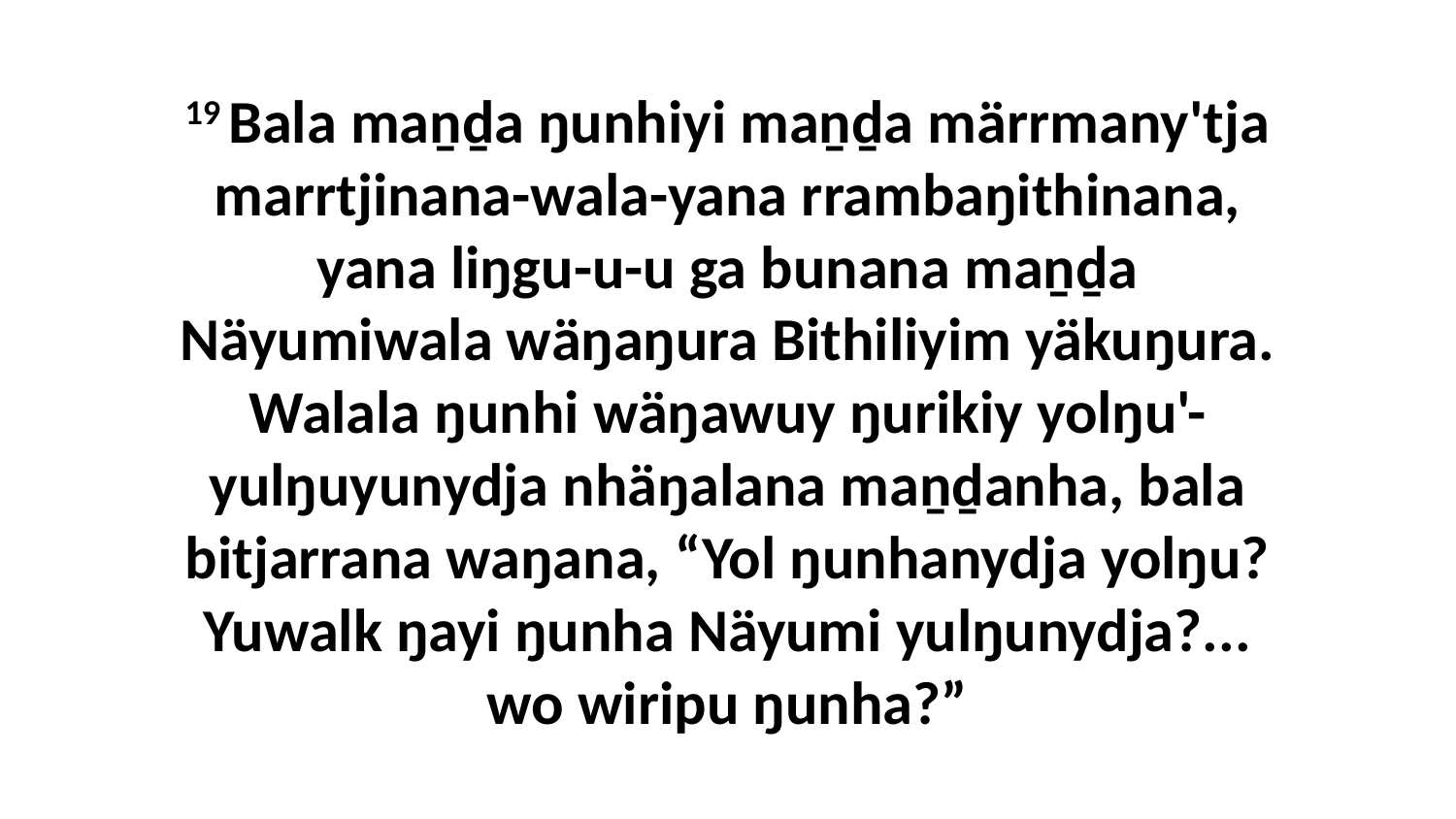

19 Bala maṉḏa ŋunhiyi maṉḏa märrmany'tja marrtjinana-wala-yana rrambaŋithinana, yana liŋgu-u-u ga bunana maṉḏa Näyumiwala wäŋaŋura Bithiliyim yäkuŋura. Walala ŋunhi wäŋawuy ŋurikiy yolŋu'-yulŋuyunydja nhäŋalana maṉḏanha, bala bitjarrana waŋana, “Yol ŋunhanydja yolŋu? Yuwalk ŋayi ŋunha Näyumi yulŋunydja?... wo wiripu ŋunha?”